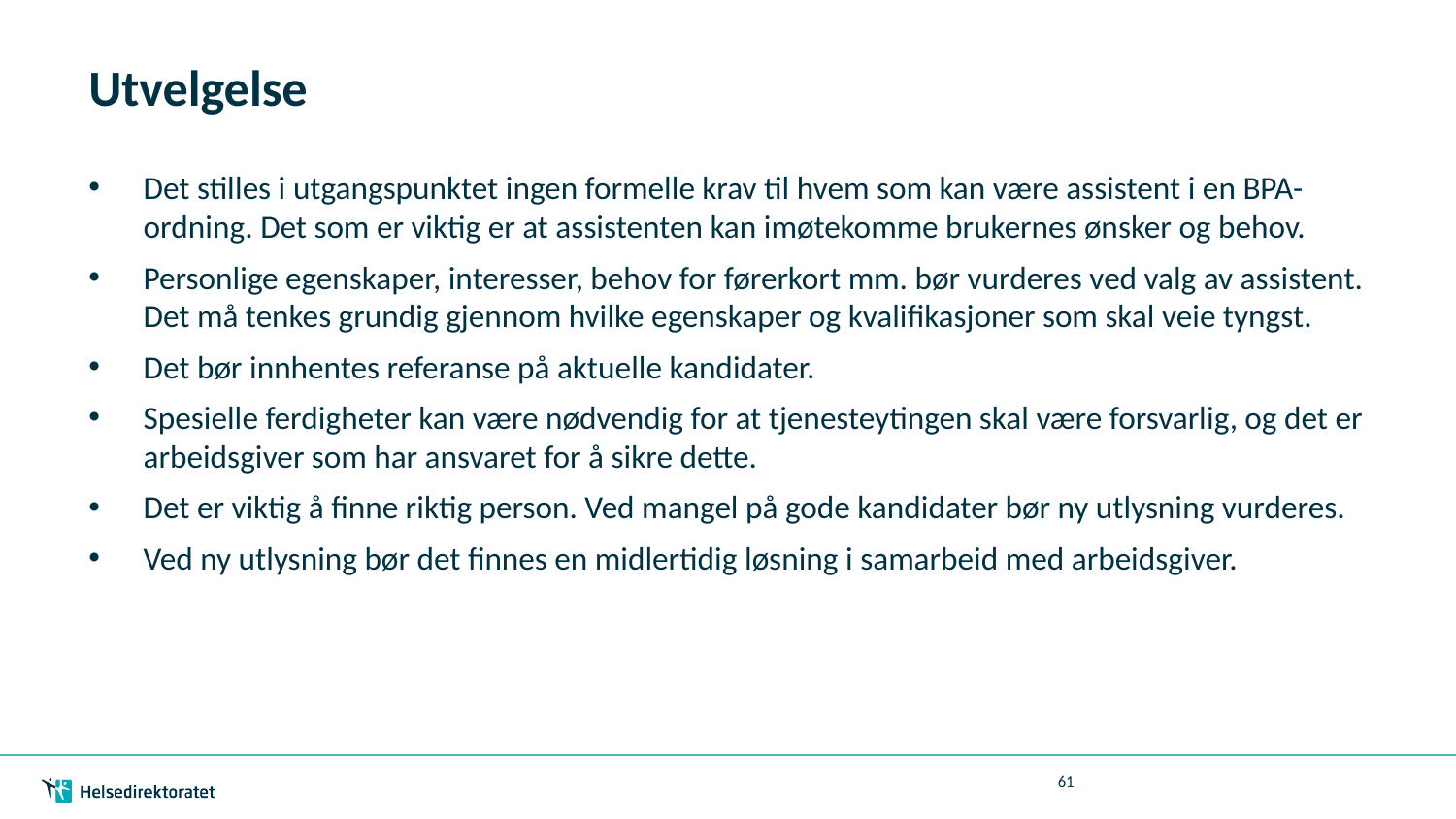

# Utvelgelse
Det stilles i utgangspunktet ingen formelle krav til hvem som kan være assistent i en BPA-ordning. Det som er viktig er at assistenten kan imøtekomme brukernes ønsker og behov.
Personlige egenskaper, interesser, behov for førerkort mm. bør vurderes ved valg av assistent. Det må tenkes grundig gjennom hvilke egenskaper og kvalifikasjoner som skal veie tyngst.
Det bør innhentes referanse på aktuelle kandidater.
Spesielle ferdigheter kan være nødvendig for at tjenesteytingen skal være forsvarlig, og det er arbeidsgiver som har ansvaret for å sikre dette.
Det er viktig å finne riktig person. Ved mangel på gode kandidater bør ny utlysning vurderes.
Ved ny utlysning bør det finnes en midlertidig løsning i samarbeid med arbeidsgiver.
61